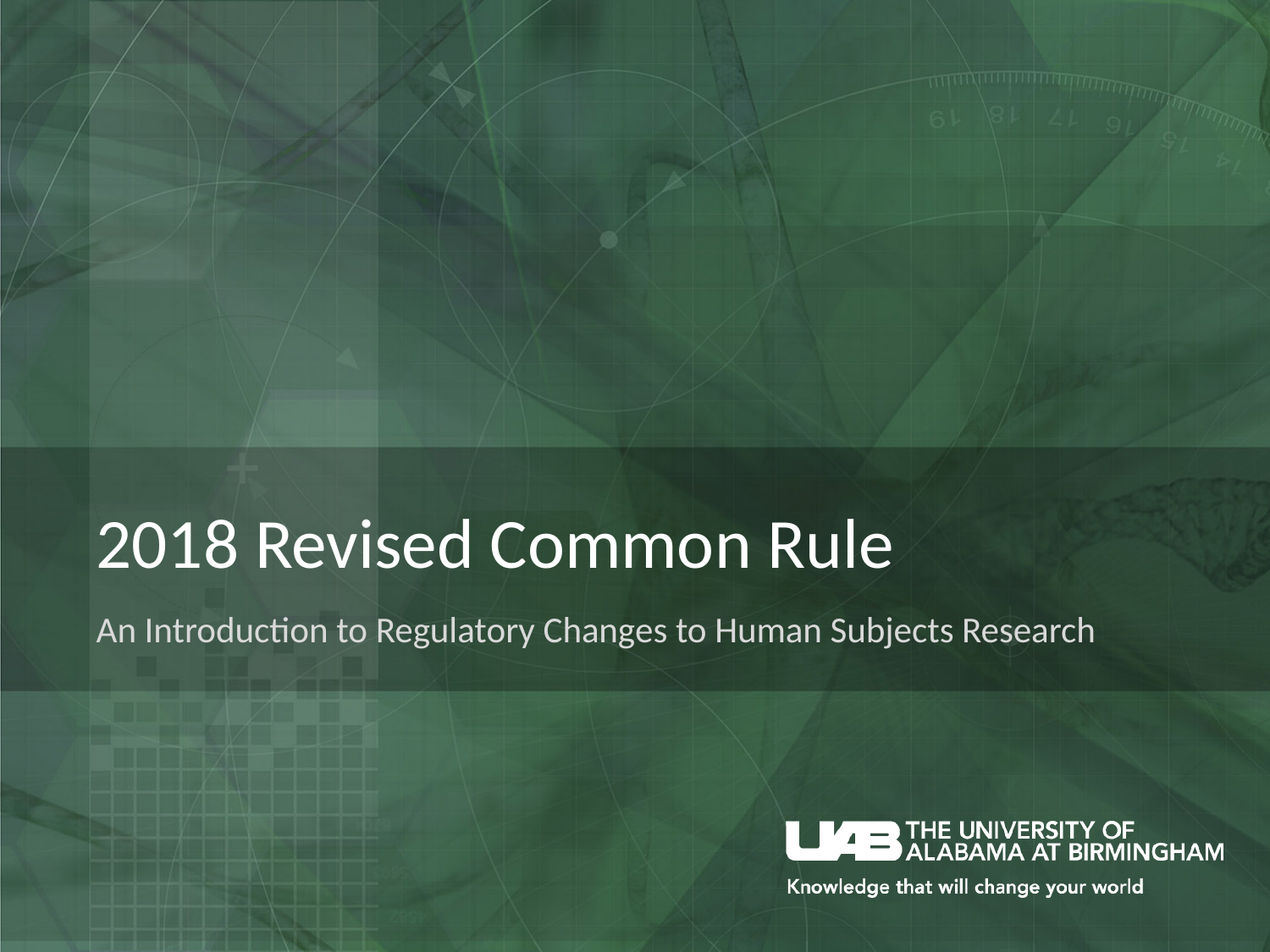

# 2018 Revised Common Rule
An Introduction to Regulatory Changes to Human Subjects Research